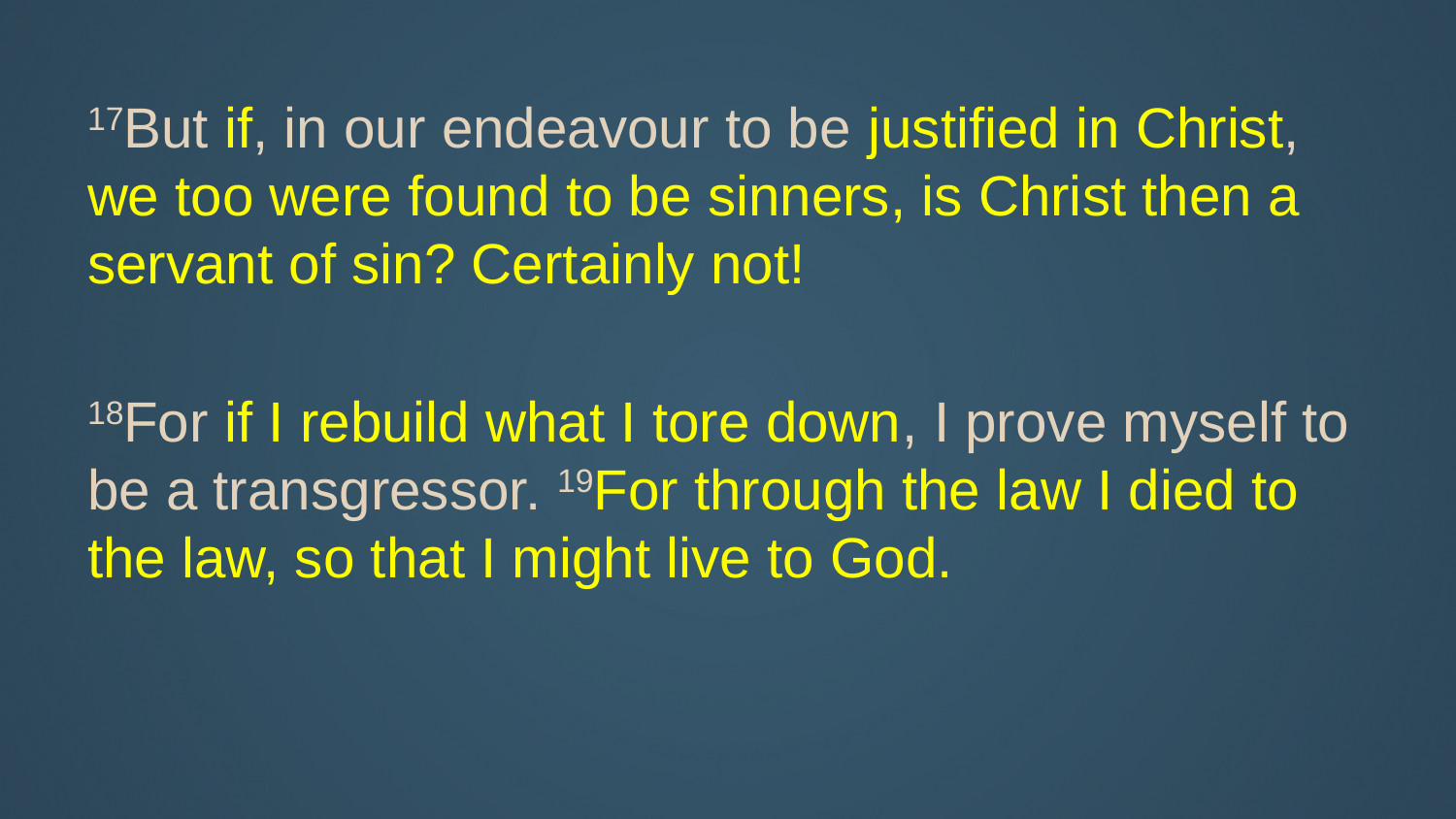

17But if, in our endeavour to be justified in Christ, we too were found to be sinners, is Christ then a servant of sin? Certainly not!

18For if I rebuild what I tore down, I prove myself to be a transgressor. 19For through the law I died to the law, so that I might live to God.